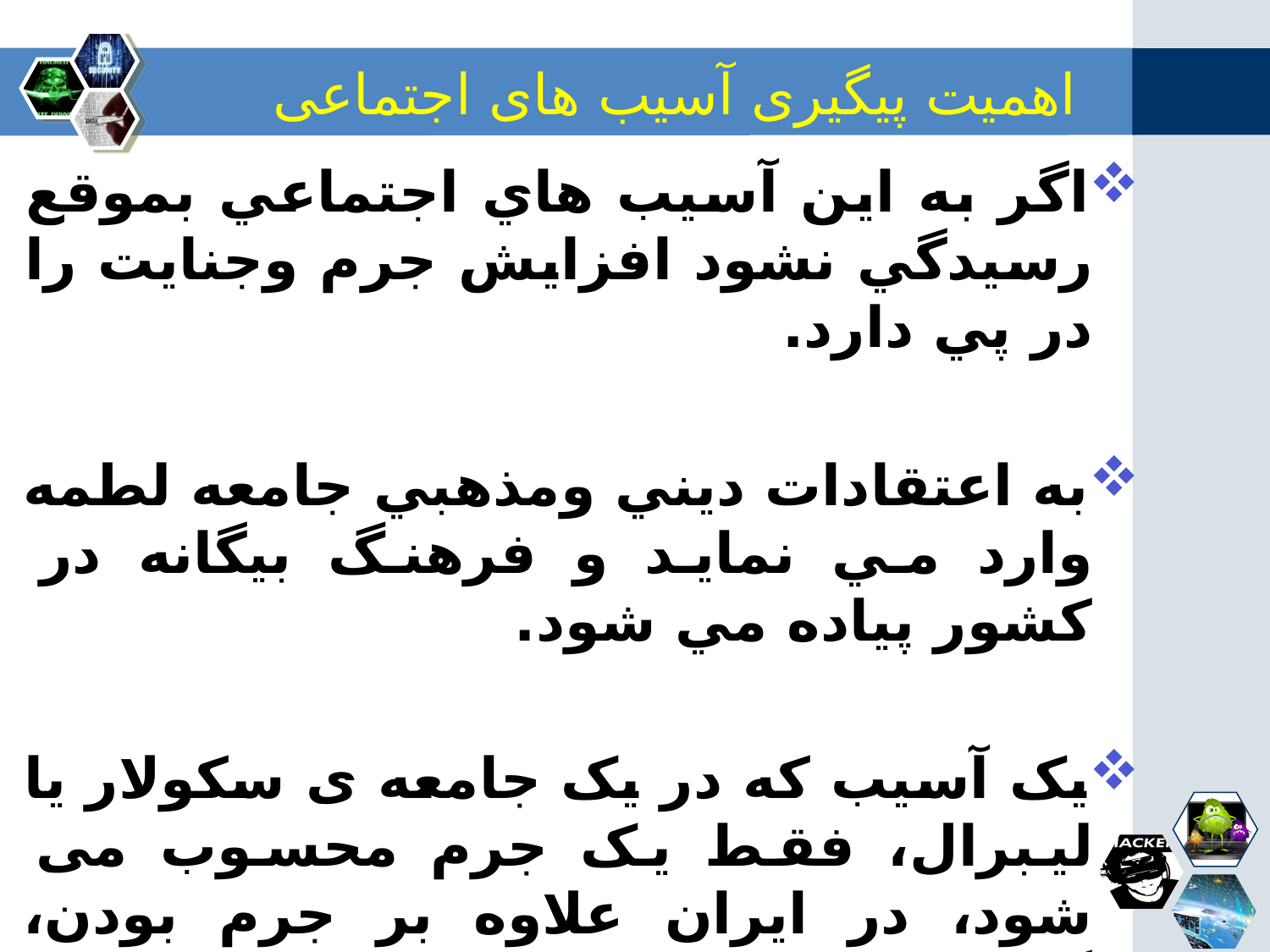

# اهمیت پیگیری آسیب های اجتماعی
اگر به اين آسيب هاي اجتماعي بموقع رسيدگي نشود افزايش جرم وجنايت را در پي دارد.

به اعتقادات ديني ومذهبي جامعه لطمه وارد مي نمايد و فرهنگ بيگانه در كشور پياده مي شود.

یک آسیب که در یک جامعه ی سکولار یا لیبرال، فقط یک جرم محسوب می شود، در ایران علاوه بر جرم بودن، گناه به شمار می رود.